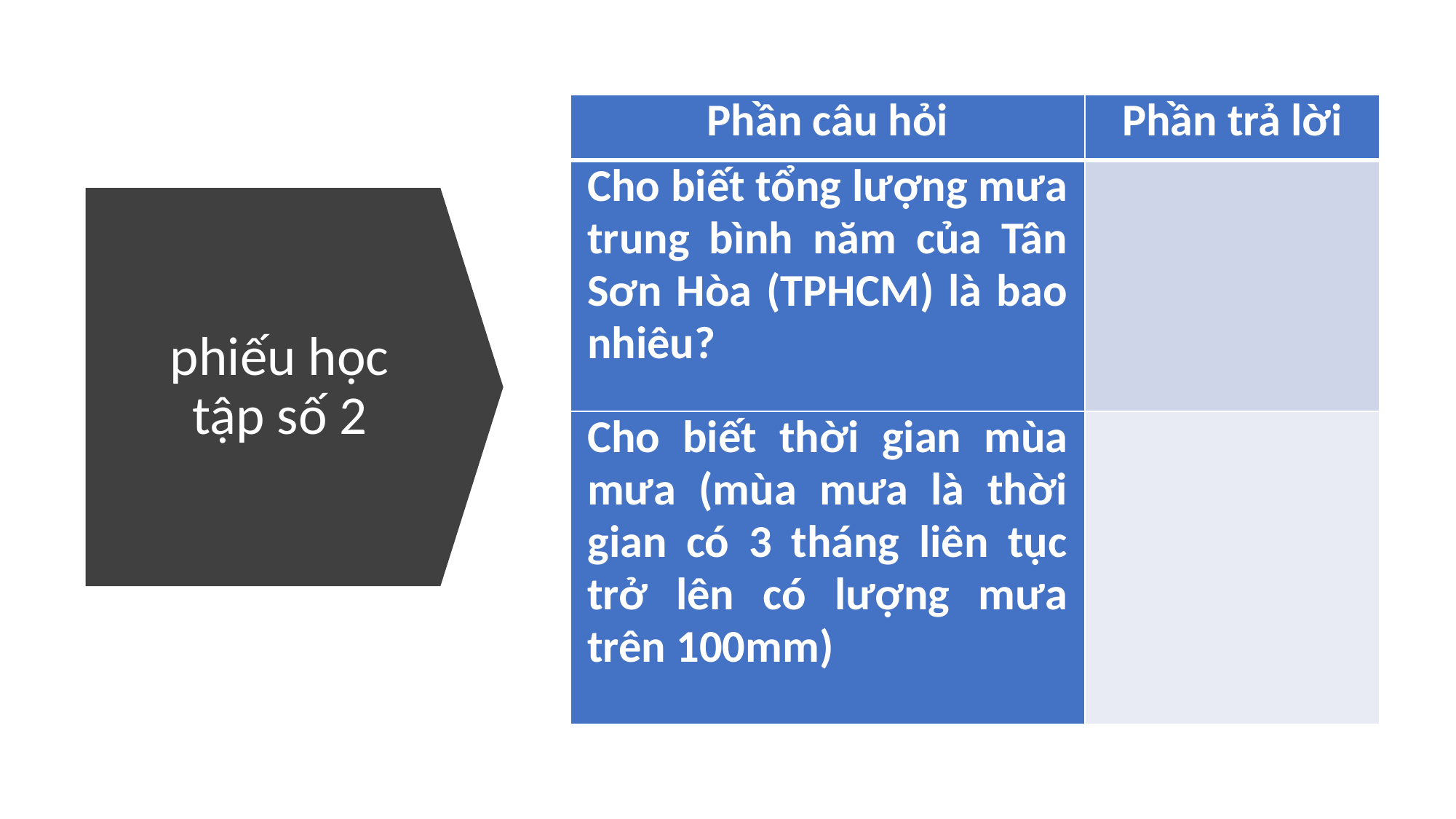

| Phần câu hỏi | Phần trả lời |
| --- | --- |
| Cho biết tổng lượng mưa trung bình năm của Tân Sơn Hòa (TPHCM) là bao nhiêu? |  |
| Cho biết thời gian mùa mưa (mùa mưa là thời gian có 3 tháng liên tục trở lên có lượng mưa trên 100mm) |  |

phiếu học tập số 2